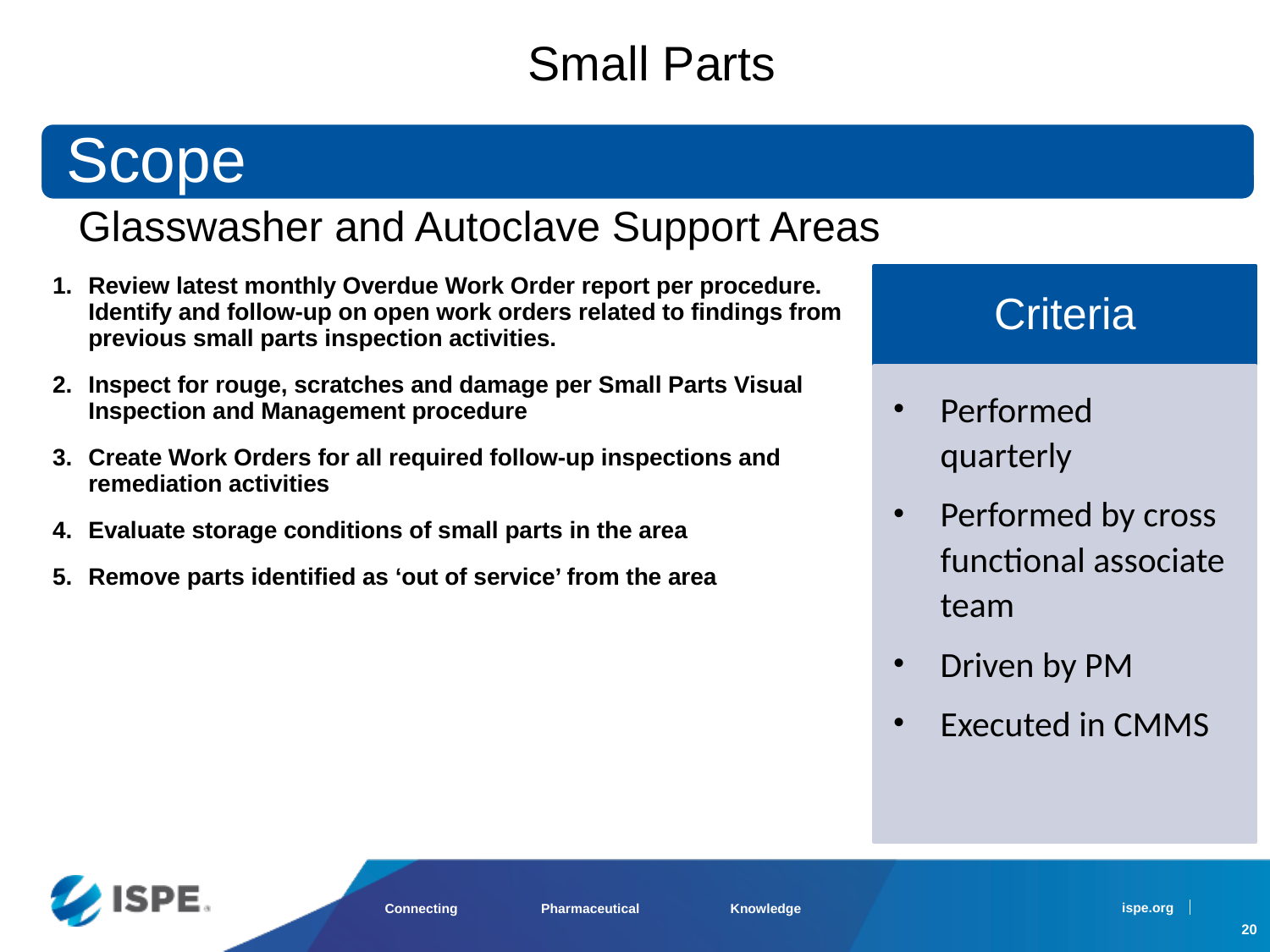

#
Small Parts
Scope
Glasswasher and Autoclave Support Areas
Review latest monthly Overdue Work Order report per procedure. Identify and follow-up on open work orders related to findings from previous small parts inspection activities.
Inspect for rouge, scratches and damage per Small Parts Visual Inspection and Management procedure
Create Work Orders for all required follow-up inspections and remediation activities
Evaluate storage conditions of small parts in the area
Remove parts identified as ‘out of service’ from the area

Criteria

Performed quarterly
Performed by cross functional associate team
Driven by PM
Executed in CMMS
20